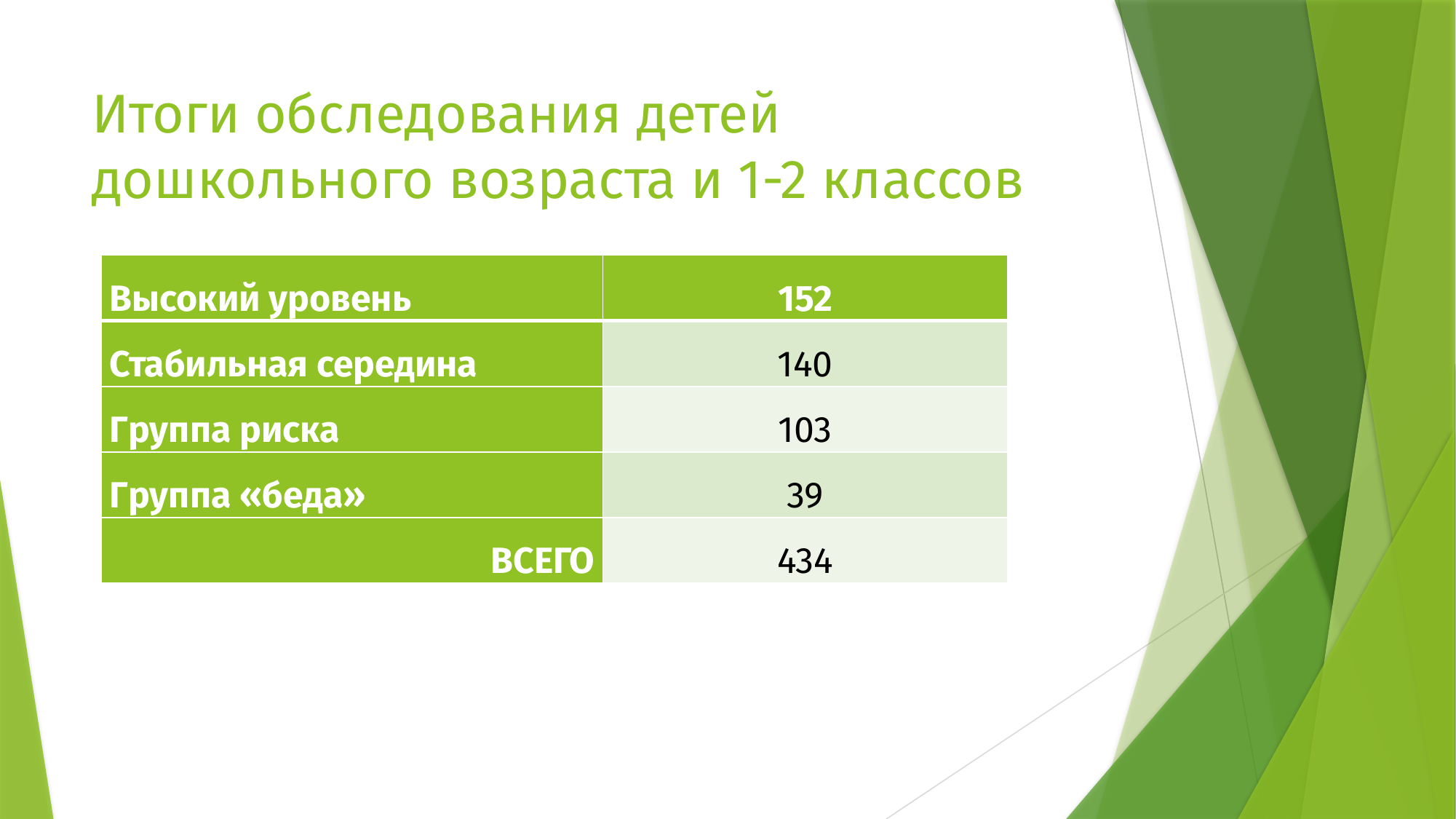

# Итоги обследования детей дошкольного возраста и 1-2 классов
| Высокий уровень | 152 |
| --- | --- |
| Стабильная середина | 140 |
| Группа риска | 103 |
| Группа «беда» | 39 |
| ВСЕГО | 434 |